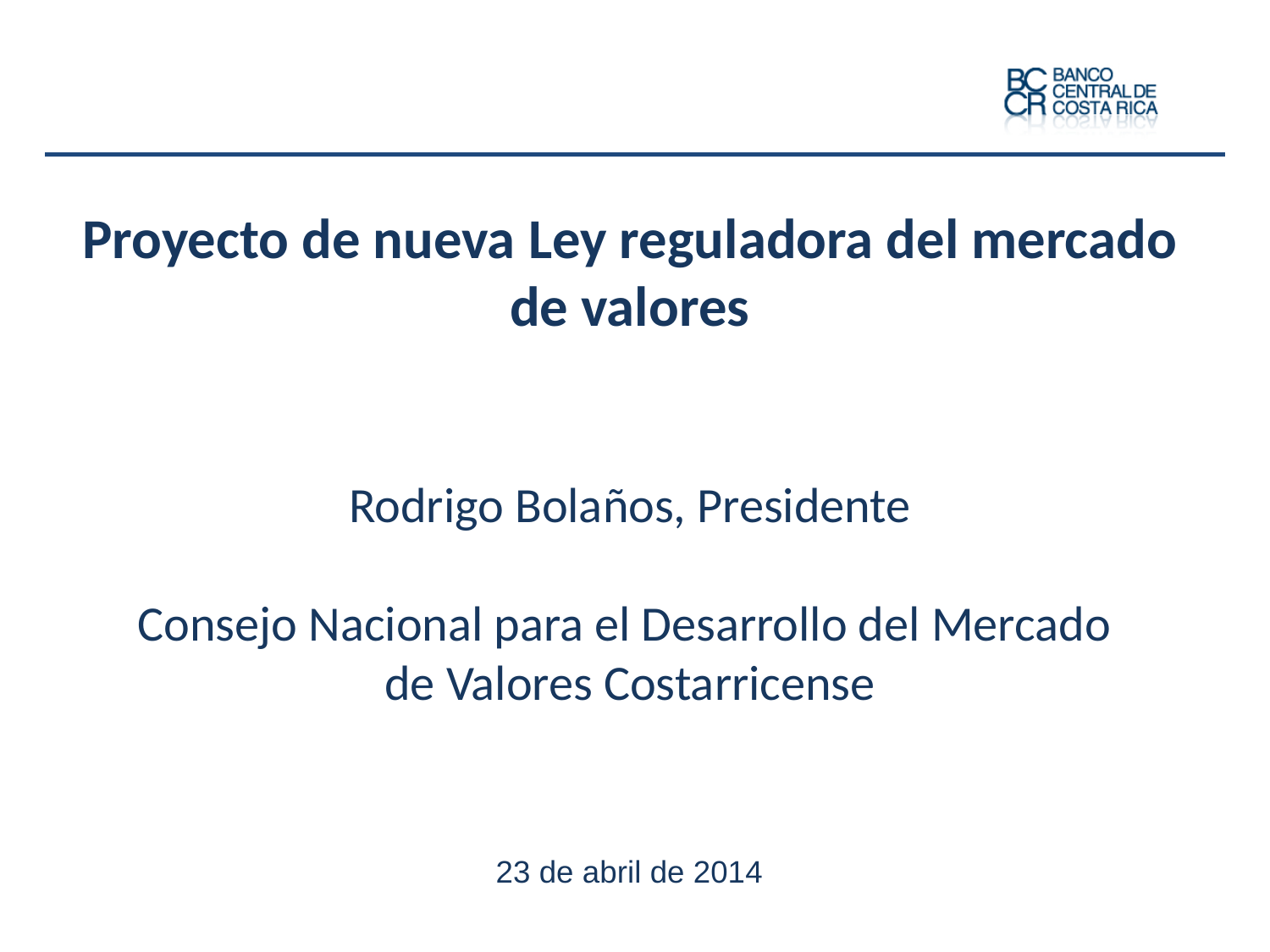

# Proyecto de nueva Ley reguladora del mercado de valores Rodrigo Bolaños, Presidente Consejo Nacional para el Desarrollo del Mercado de Valores Costarricense
23 de abril de 2014